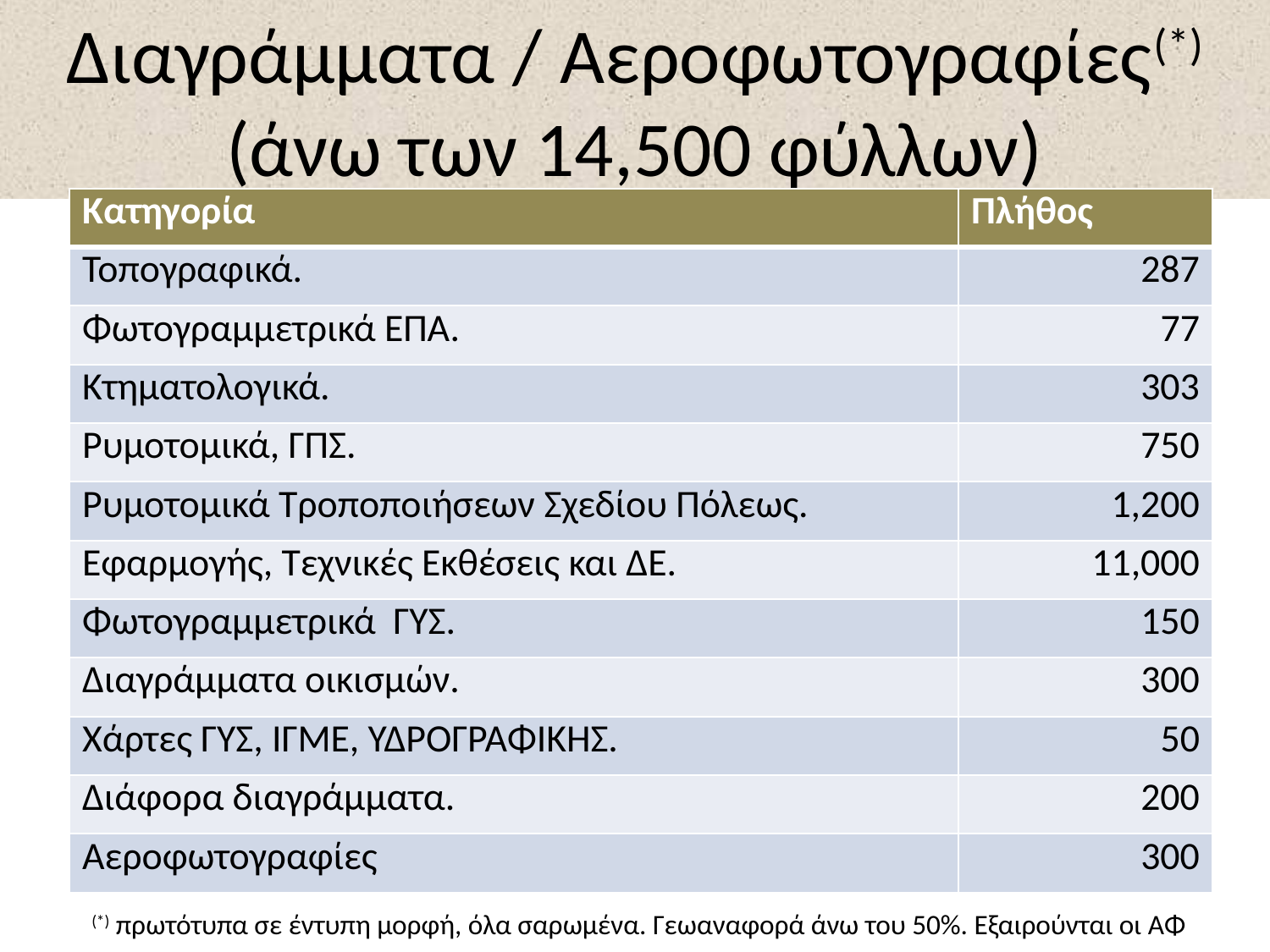

# Διαγράμματα / Αεροφωτογραφίες(*) (άνω των 14,500 φύλλων)
| Κατηγορία | Πλήθος |
| --- | --- |
| Τοπογραφικά. | 287 |
| Φωτογραμμετρικά ΕΠΑ. | 77 |
| Κτηματολογικά. | 303 |
| Ρυμοτομικά, ΓΠΣ. | 750 |
| Ρυμοτομικά Τροποποιήσεων Σχεδίου Πόλεως. | 1,200 |
| Εφαρμογής, Τεχνικές Εκθέσεις και ΔΕ. | 11,000 |
| Φωτογραμμετρικά ΓΥΣ. | 150 |
| Διαγράμματα οικισμών. | 300 |
| Χάρτες ΓΥΣ, ΙΓΜΕ, ΥΔΡΟΓΡΑΦΙΚΗΣ. | 50 |
| Διάφορα διαγράμματα. | 200 |
| Αεροφωτογραφίες | 300 |
(*) πρωτότυπα σε έντυπη μορφή, όλα σαρωμένα. Γεωαναφορά άνω του 50%. Εξαιρούνται οι ΑΦ